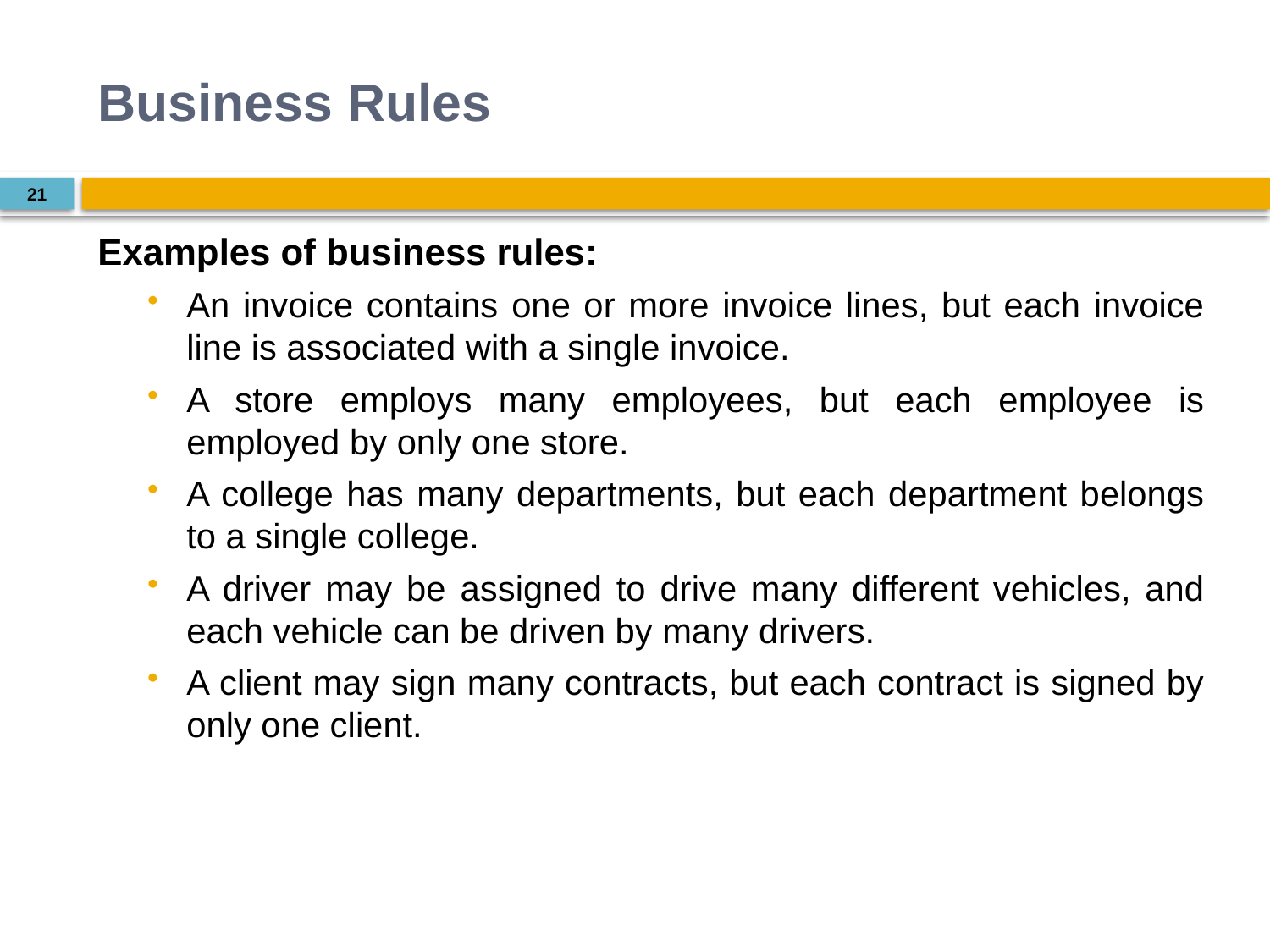

# Business Rules
21
Examples of business rules:
An invoice contains one or more invoice lines, but each invoice line is associated with a single invoice.
A store employs many employees, but each employee is employed by only one store.
A college has many departments, but each department belongs to a single college.
A driver may be assigned to drive many different vehicles, and each vehicle can be driven by many drivers.
A client may sign many contracts, but each contract is signed by only one client.